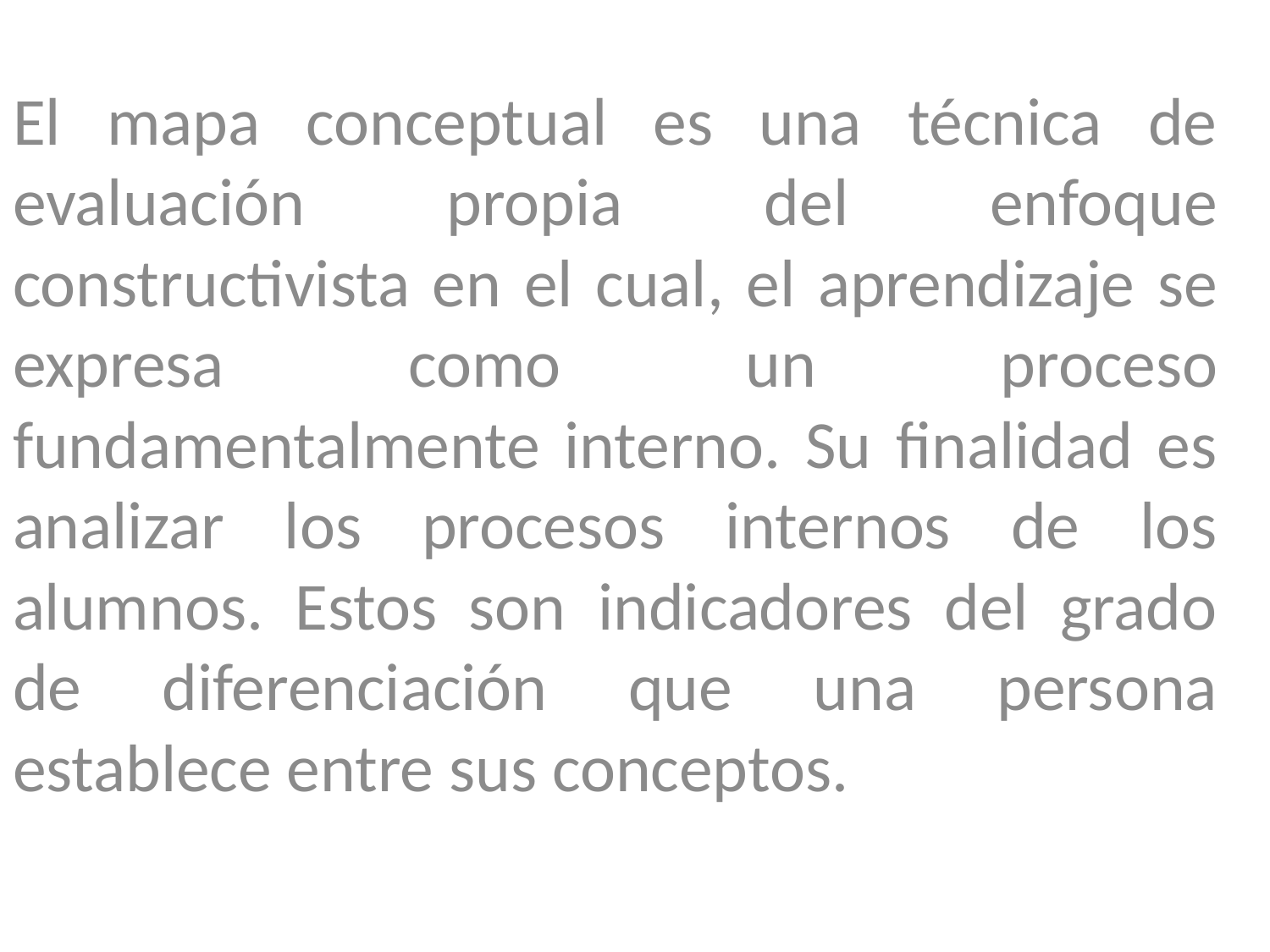

El mapa conceptual es una técnica de evaluación propia del enfoque constructivista en el cual, el aprendizaje se expresa como un proceso fundamentalmente interno. Su finalidad es analizar los procesos internos de los alumnos. Estos son indicadores del grado de diferenciación que una persona establece entre sus conceptos.